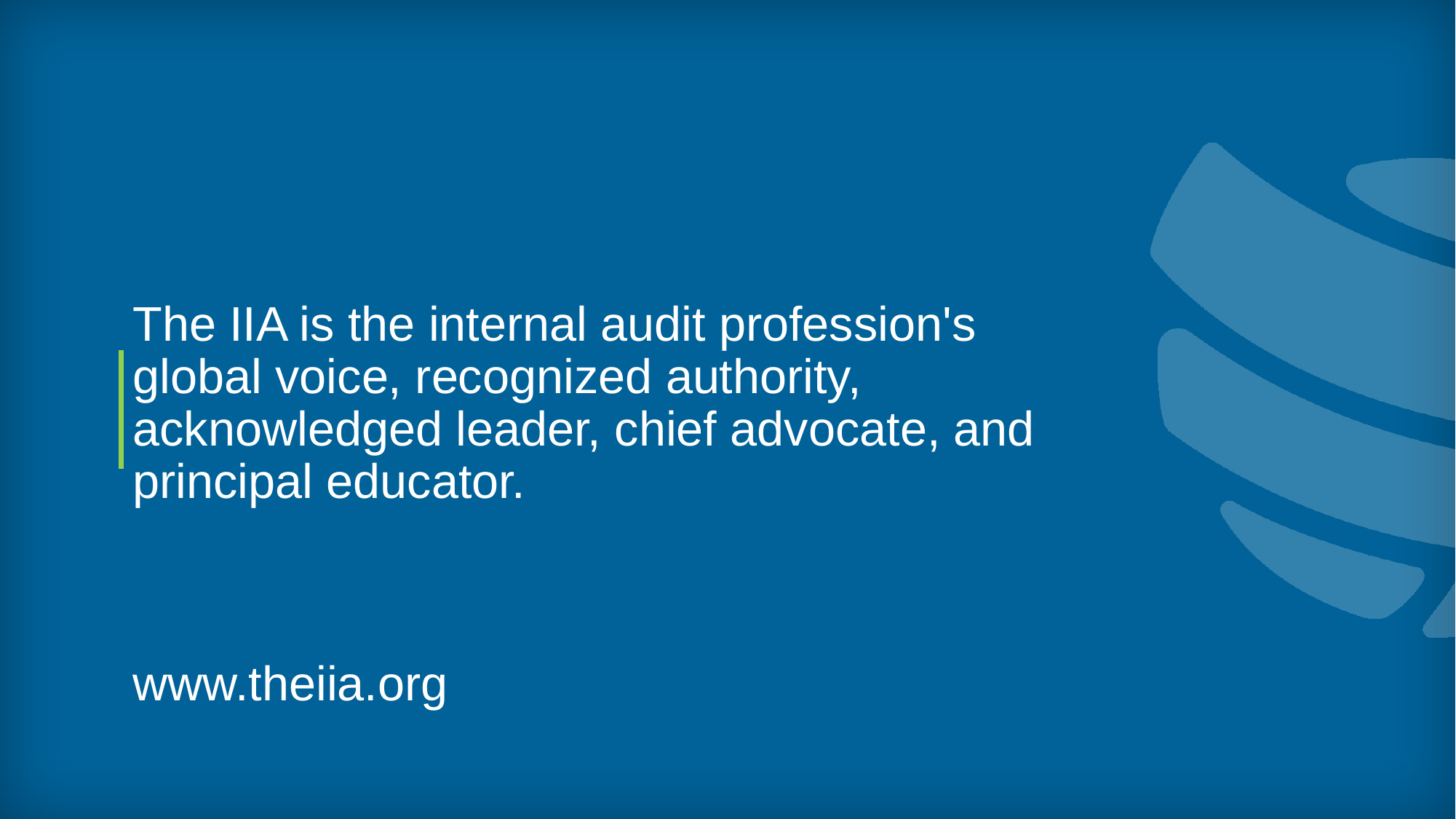

The IIA is the internal audit profession's global voice, recognized authority, acknowledged leader, chief advocate, and principal educator.

www.theiia.org